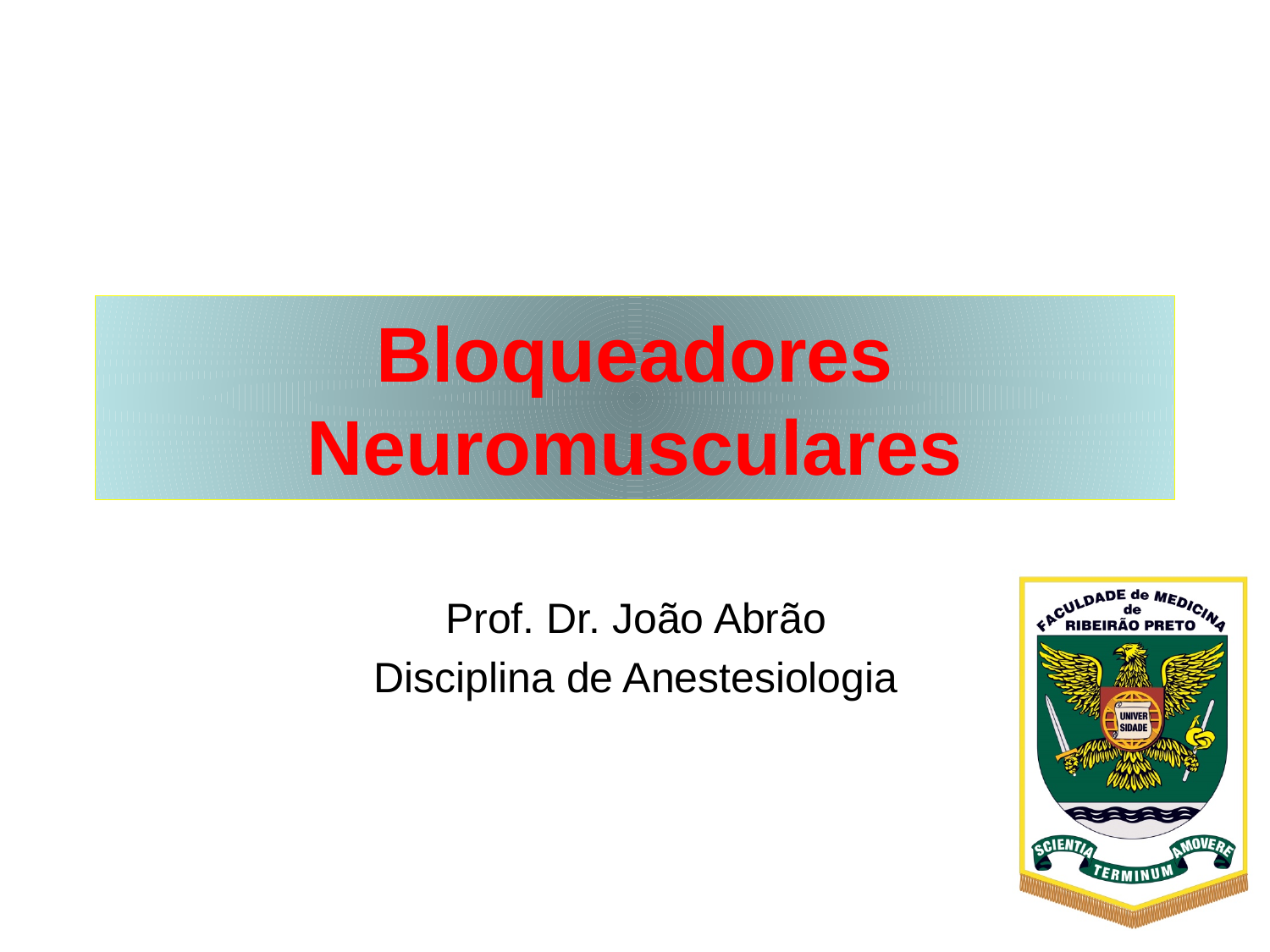

# Bloqueadores Neuromusculares
Prof. Dr. João Abrão
Disciplina de Anestesiologia